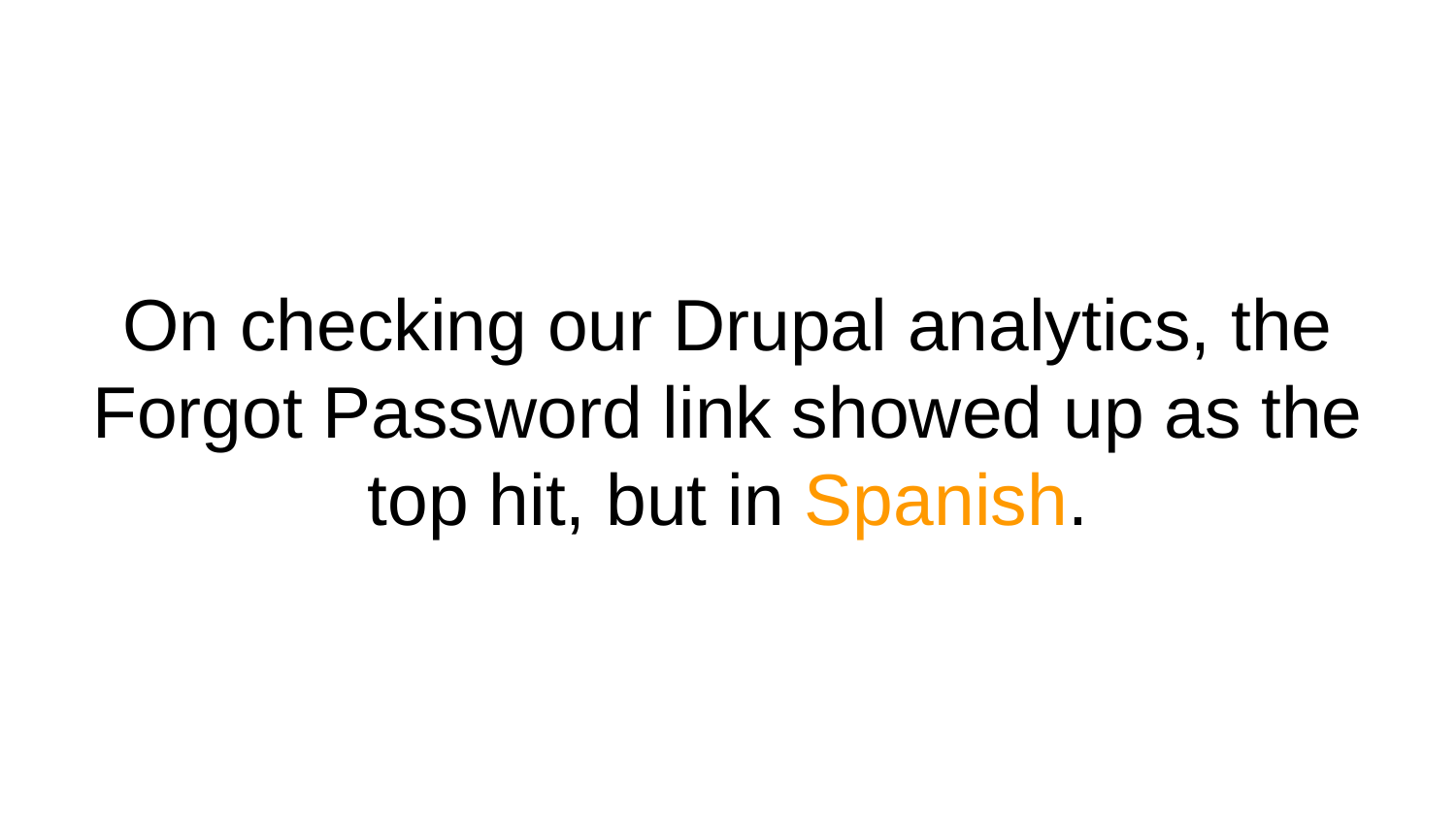

# On checking our Drupal analytics, the Forgot Password link showed up as the top hit, but in Spanish.